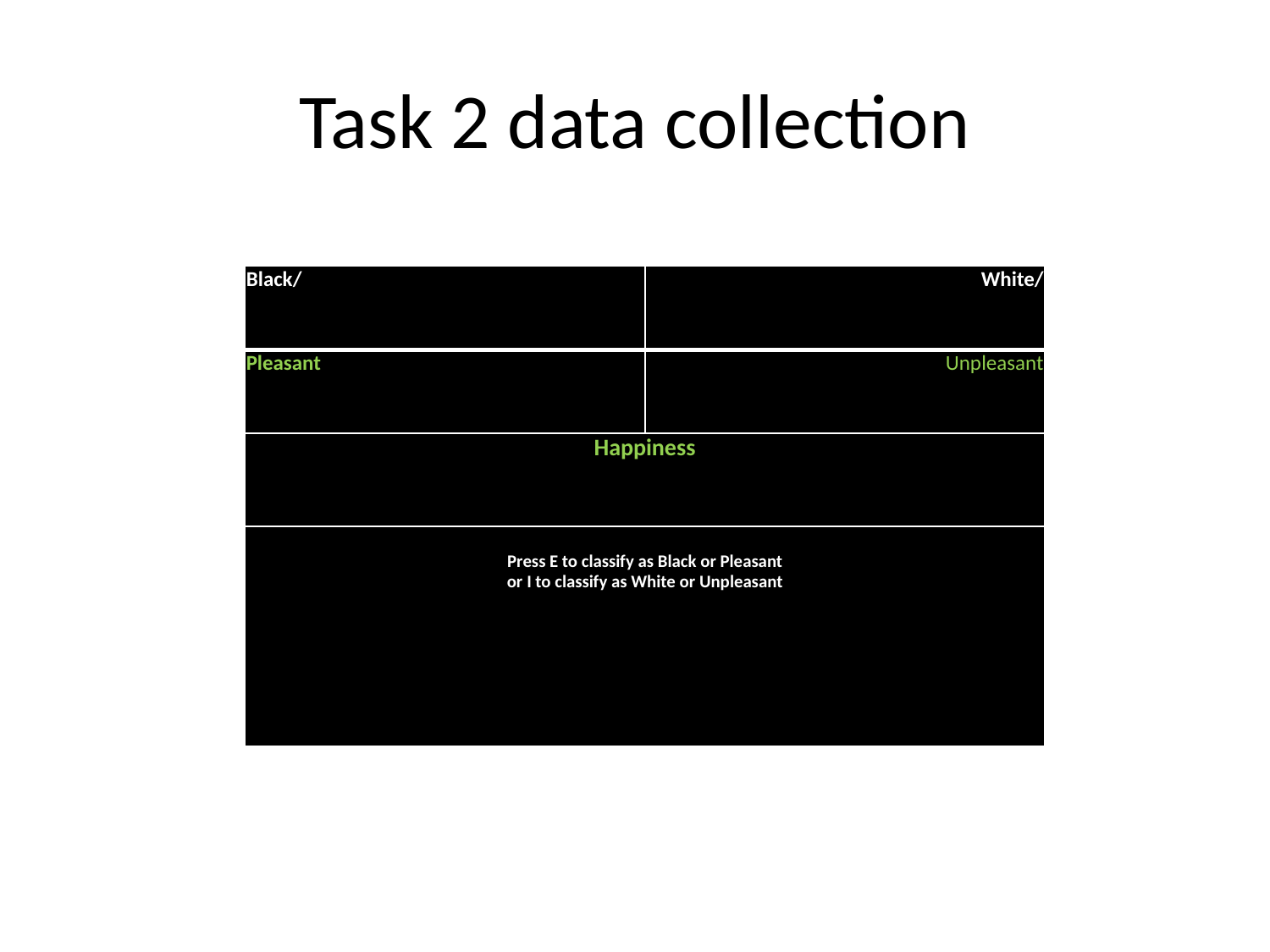

# Task 2 data collection
| Black/ | White/ |
| --- | --- |
| Pleasant | Unpleasant |
| Happiness |  |
| Press E to classify as Black or Pleasant or I to classify as White or Unpleasant |  |